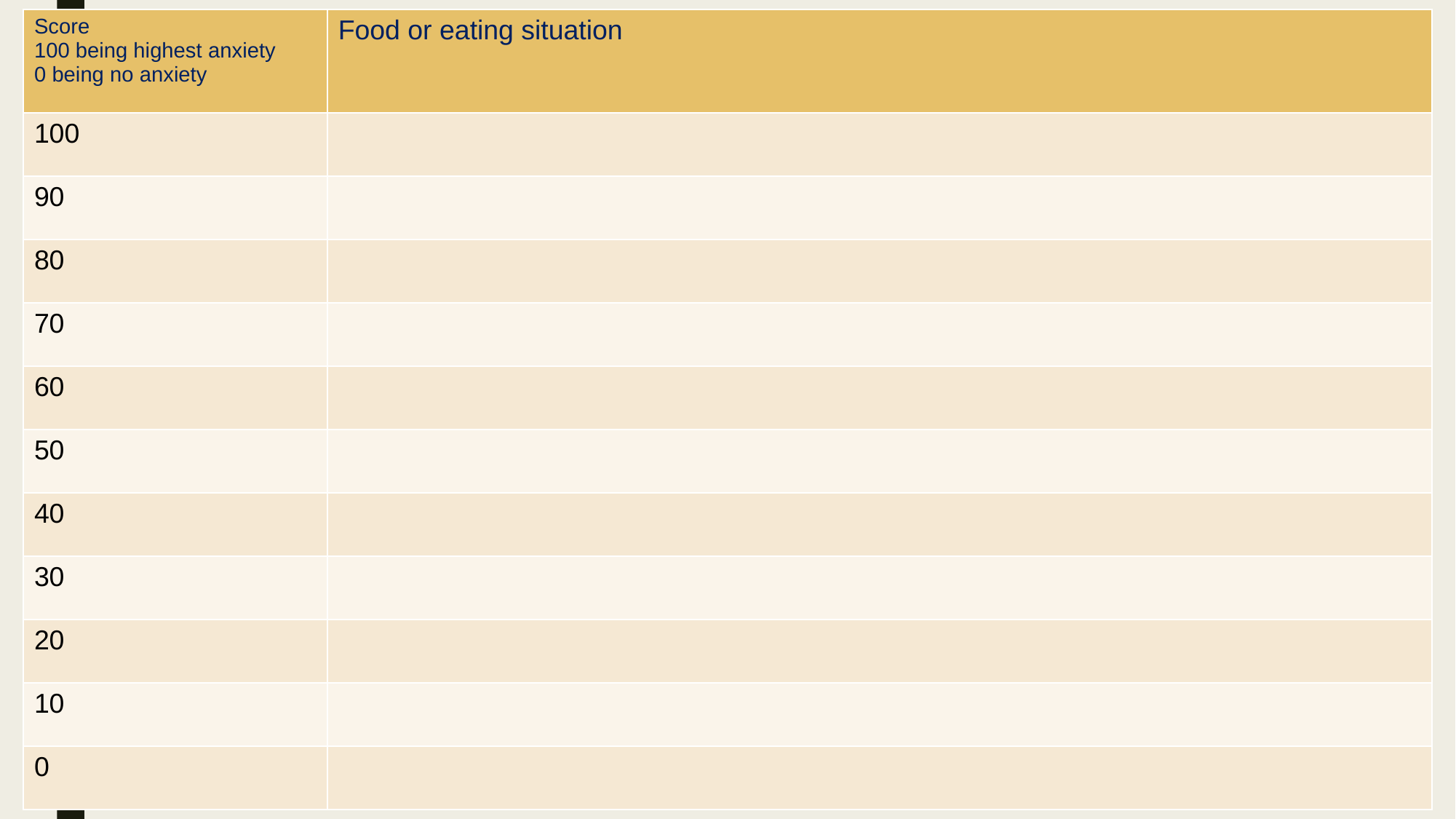

| Score 100 being highest anxiety 0 being no anxiety | Food or eating situation |
| --- | --- |
| 100 |  |
| 90 |  |
| 80 |  |
| 70 |  |
| 60 |  |
| 50 |  |
| 40 |  |
| 30 |  |
| 20 |  |
| 10 |  |
| 0 |  |